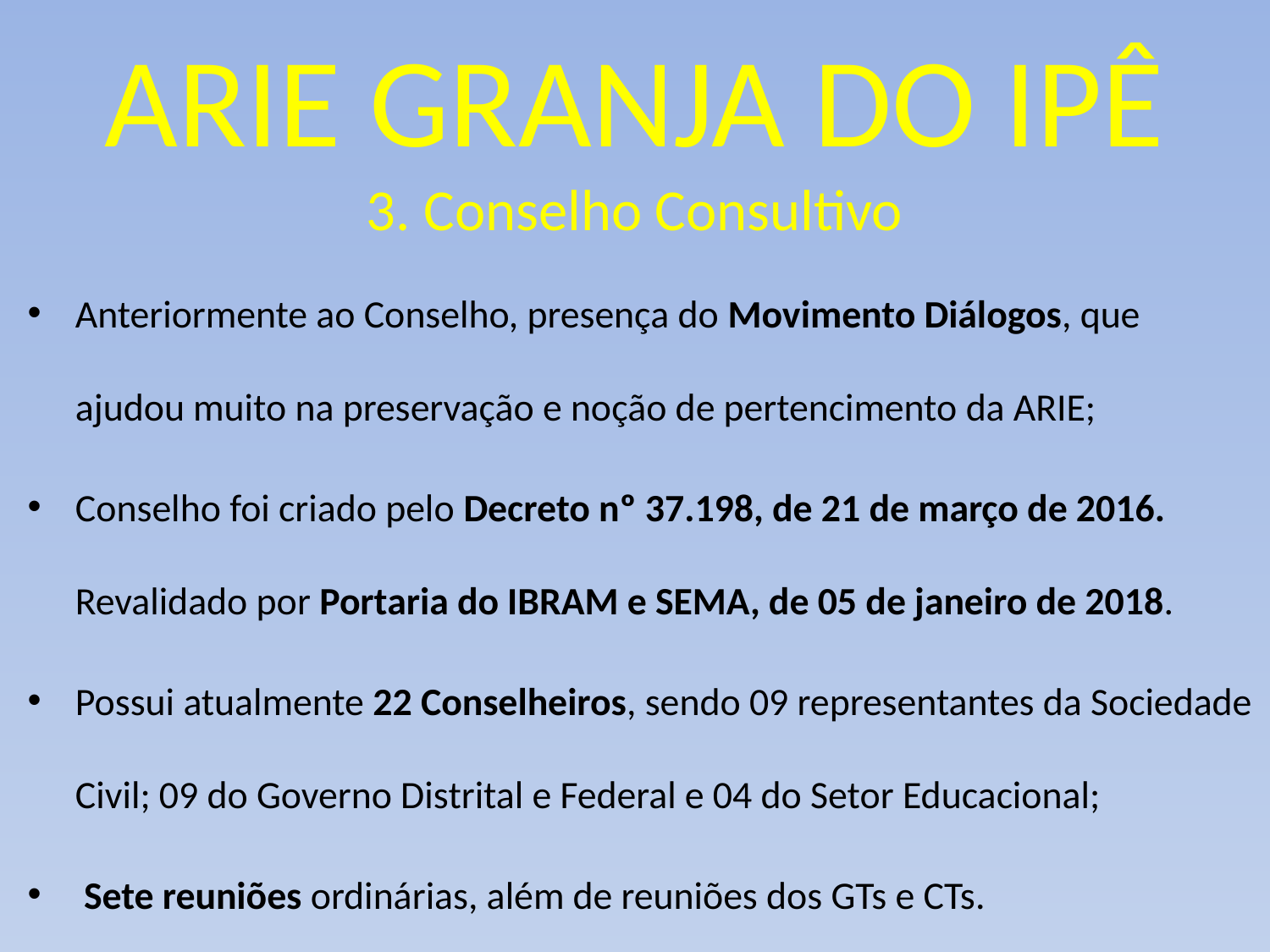

ARIE GRANJA DO IPÊ
3. Conselho Consultivo
Anteriormente ao Conselho, presença do Movimento Diálogos, que ajudou muito na preservação e noção de pertencimento da ARIE;
Conselho foi criado pelo Decreto nº 37.198, de 21 de março de 2016. Revalidado por Portaria do IBRAM e SEMA, de 05 de janeiro de 2018.
Possui atualmente 22 Conselheiros, sendo 09 representantes da Sociedade Civil; 09 do Governo Distrital e Federal e 04 do Setor Educacional;
 Sete reuniões ordinárias, além de reuniões dos GTs e CTs.